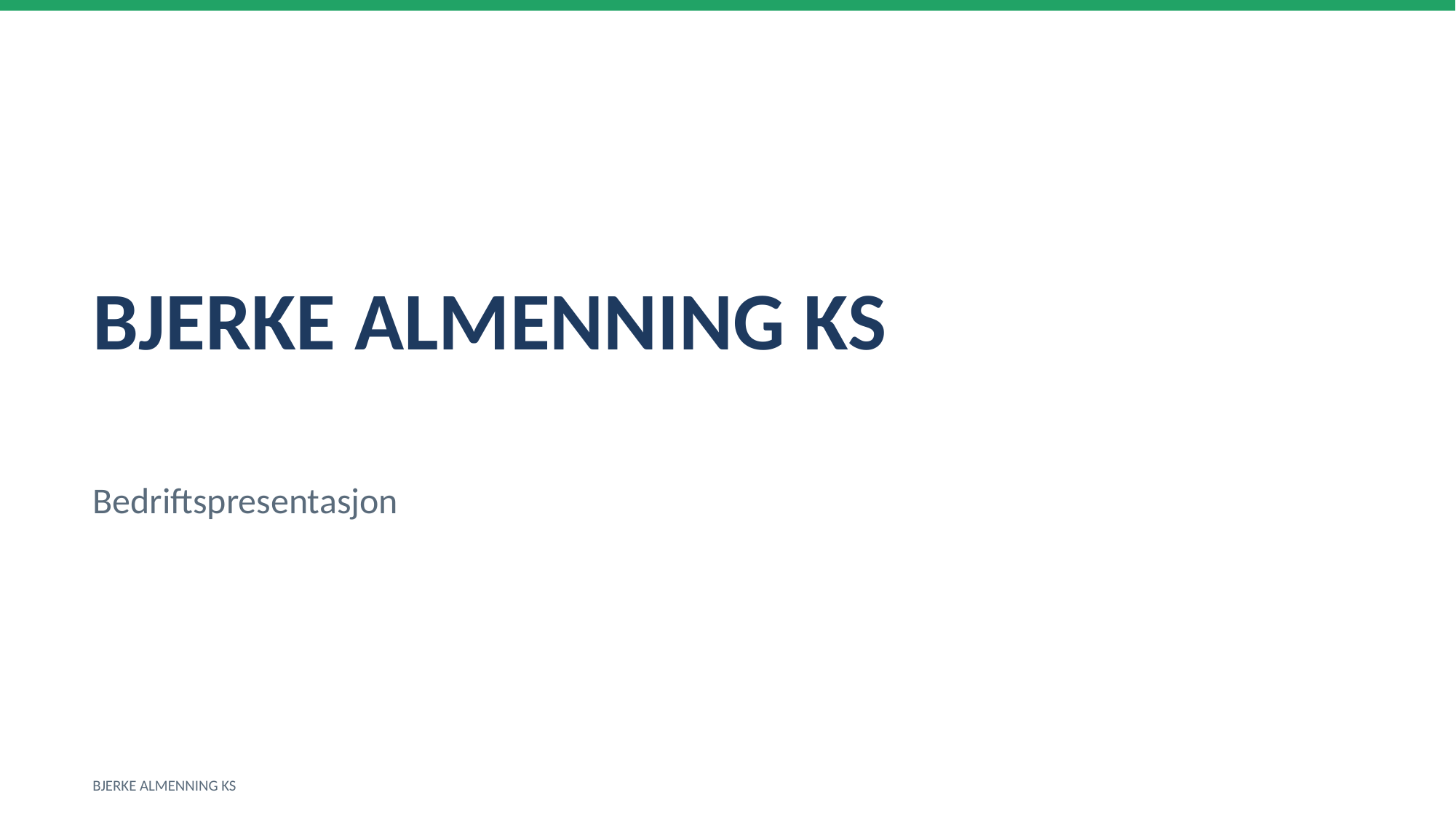

BJERKE ALMENNING KS
Bedriftspresentasjon
BJERKE ALMENNING KS